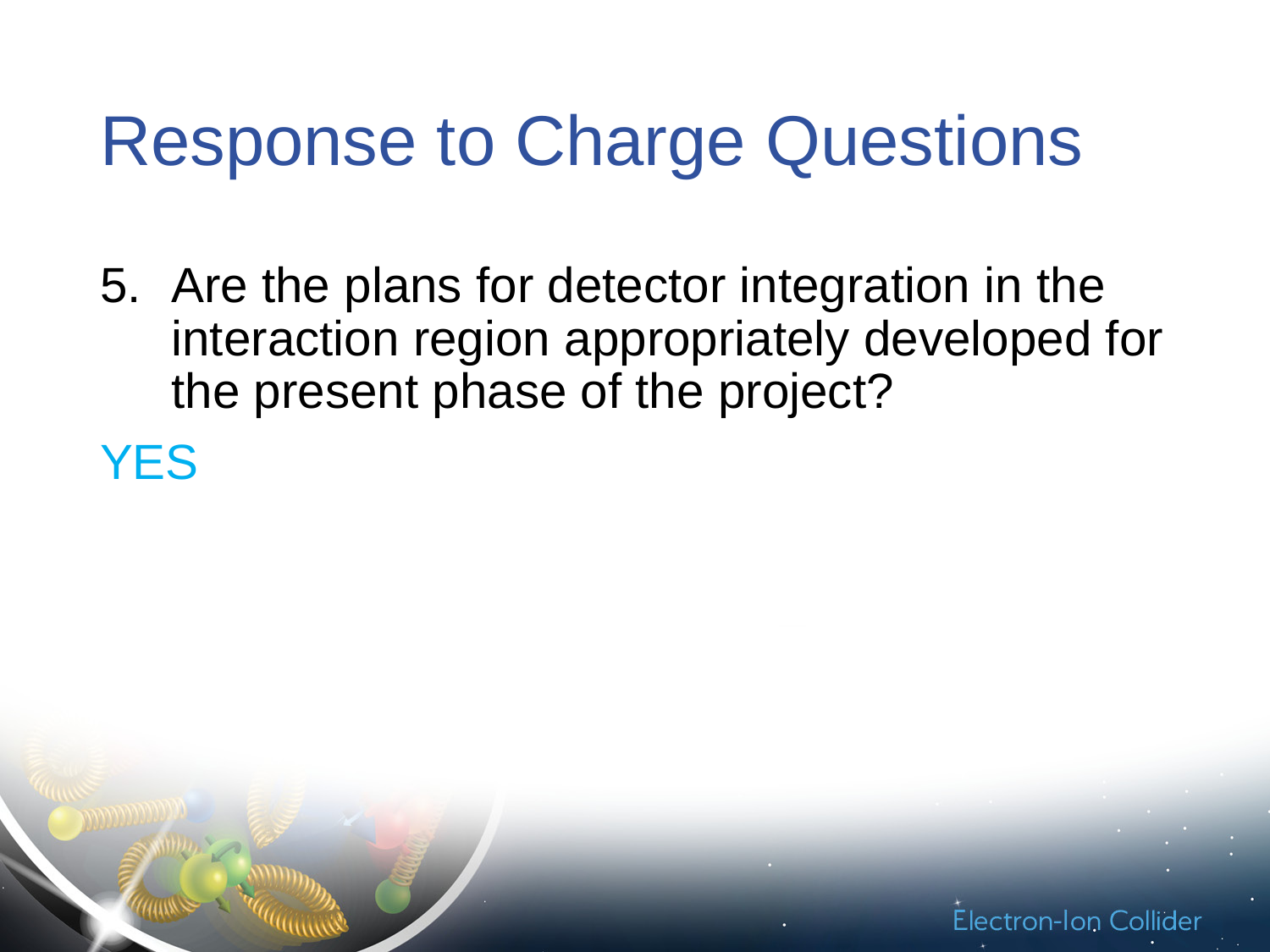

# Response to Charge Questions
Are the plans for detector integration in the interaction region appropriately developed for the present phase of the project?
YES